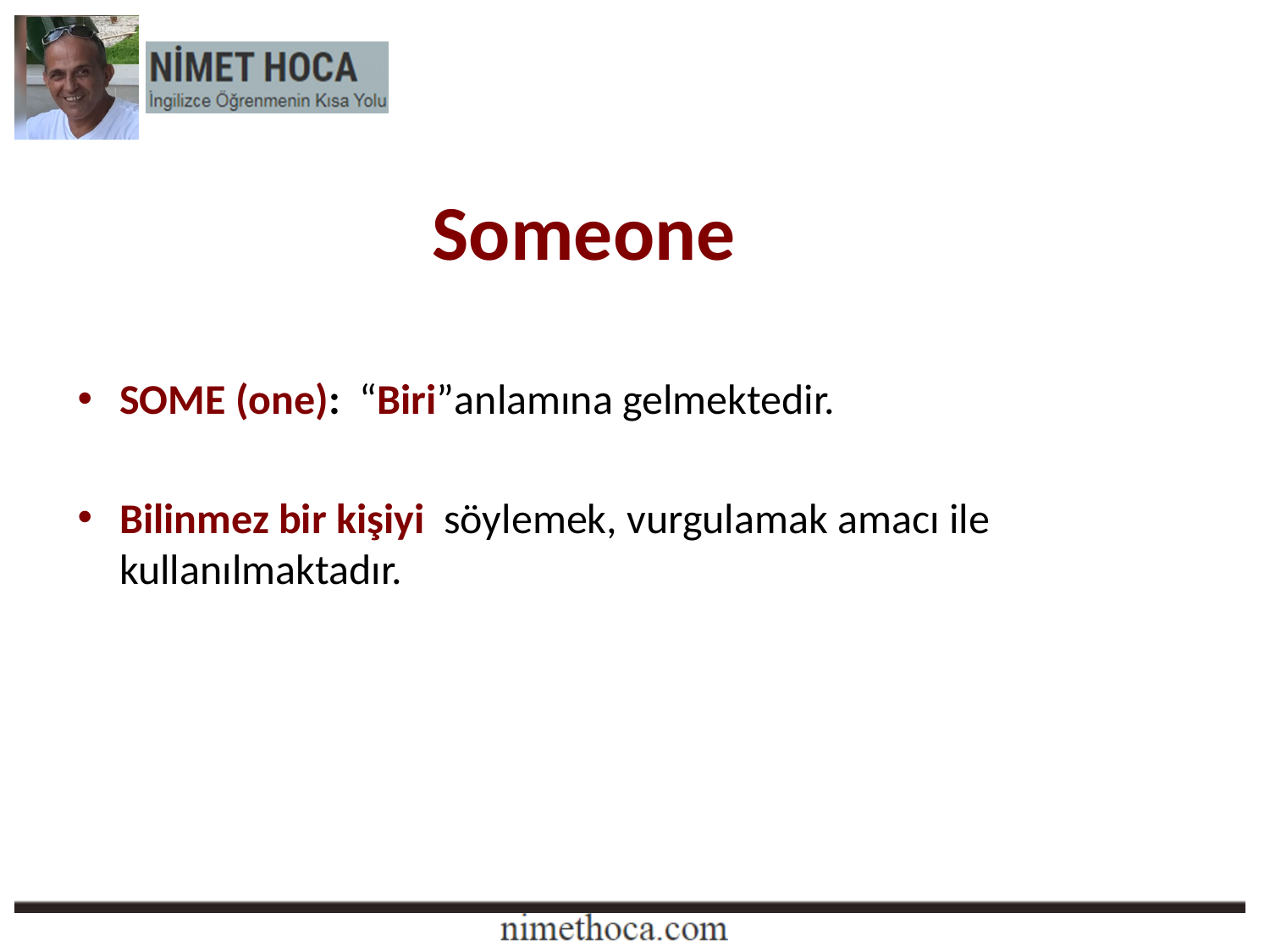

# Someone
SOME (one):  “Biri”anlamına gelmektedir.

Bilinmez bir kişiyi  söylemek, vurgulamak amacı ile kullanılmaktadır.